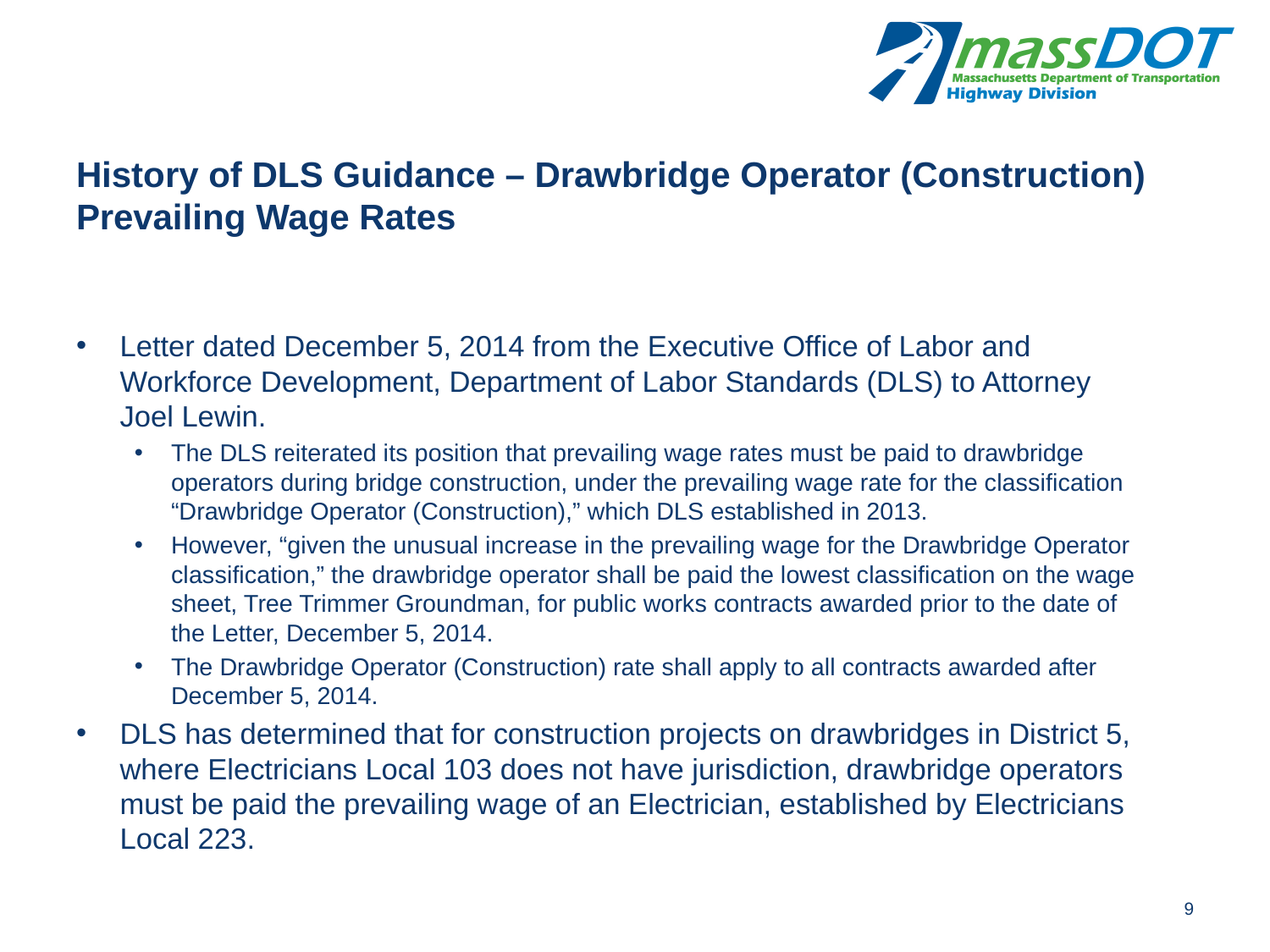

# History of DLS Guidance – Drawbridge Operator (Construction) Prevailing Wage Rates

Letter dated December 5, 2014 from the Executive Office of Labor and Workforce Development, Department of Labor Standards (DLS) to Attorney Joel Lewin.
The DLS reiterated its position that prevailing wage rates must be paid to drawbridge operators during bridge construction, under the prevailing wage rate for the classification “Drawbridge Operator (Construction),” which DLS established in 2013.
However, “given the unusual increase in the prevailing wage for the Drawbridge Operator classification,” the drawbridge operator shall be paid the lowest classification on the wage sheet, Tree Trimmer Groundman, for public works contracts awarded prior to the date of the Letter, December 5, 2014.
The Drawbridge Operator (Construction) rate shall apply to all contracts awarded after December 5, 2014.
DLS has determined that for construction projects on drawbridges in District 5, where Electricians Local 103 does not have jurisdiction, drawbridge operators must be paid the prevailing wage of an Electrician, established by Electricians Local 223.

9